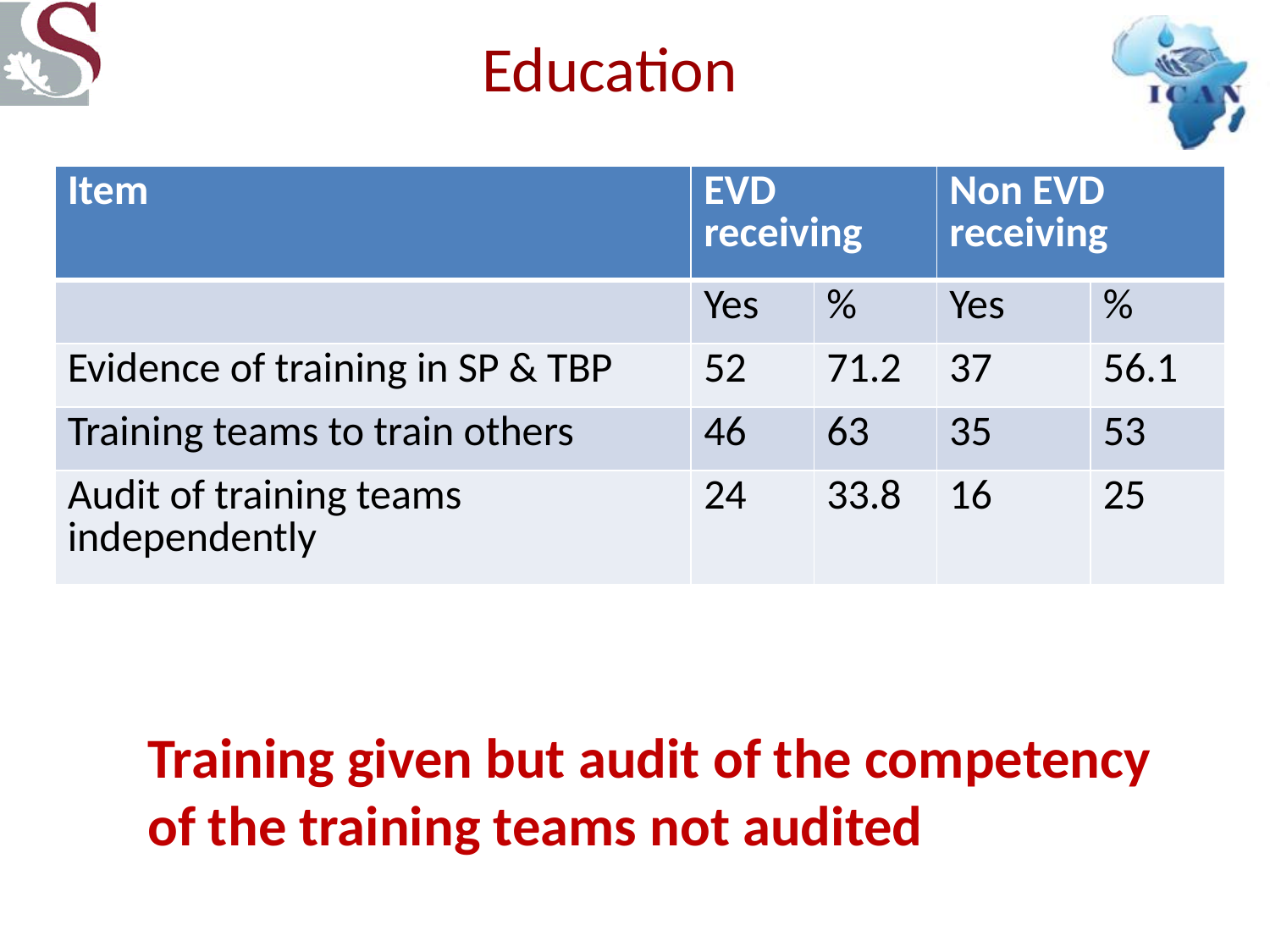

# Education
| Item | EVD receiving |  | Non EVD receiving |  |
| --- | --- | --- | --- | --- |
|  | Yes | % | Yes | % |
| Evidence of training in SP & TBP | 52 | 71.2 | 37 | 56.1 |
| Training teams to train others | 46 | 63 | 35 | 53 |
| Audit of training teams independently | 24 | 33.8 | 16 | 25 |
Training given but audit of the competency of the training teams not audited